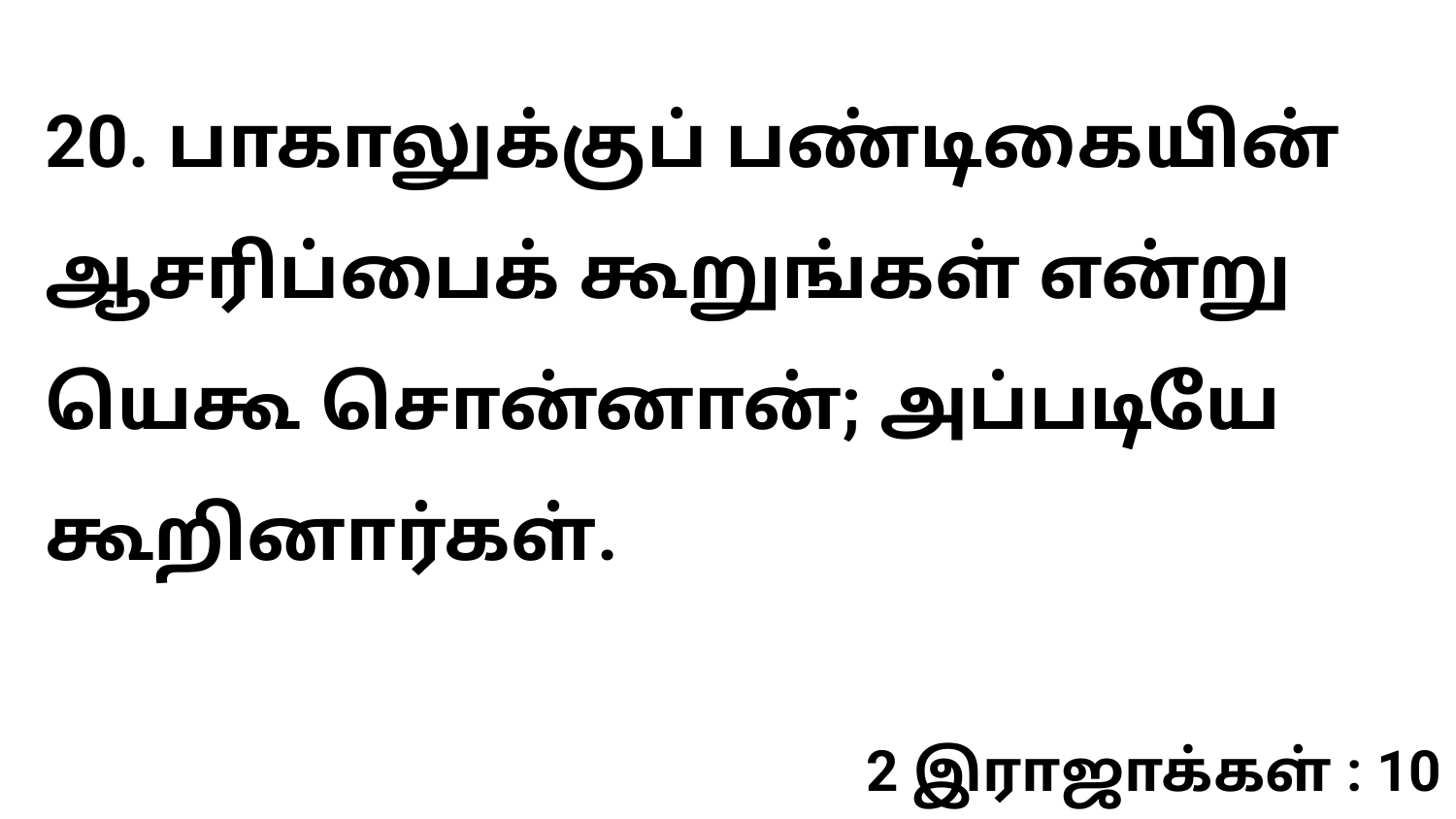

20. பாகாலுக்குப் பண்டிகையின் ஆசரிப்பைக் கூறுங்கள் என்று யெகூ சொன்னான்; அப்படியே கூறினார்கள்.
2 இராஜாக்கள் : 10